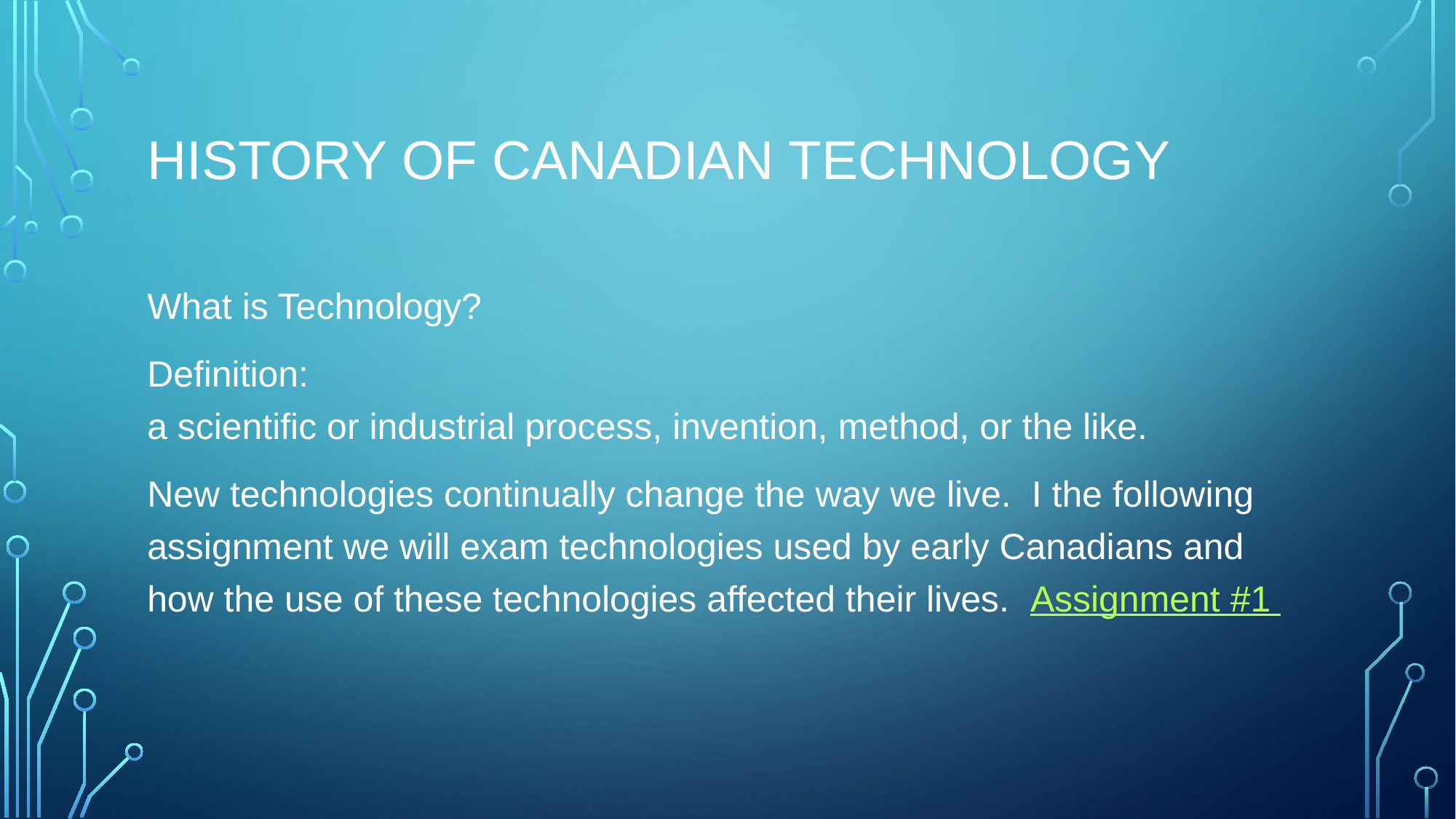

# History of Canadian Technology
What is Technology?
Definition:  a scientific or industrial process, invention, method, or the like.
New technologies continually change the way we live.  I the following assignment we will exam technologies used by early Canadians and how the use of these technologies affected their lives.  Assignment #1